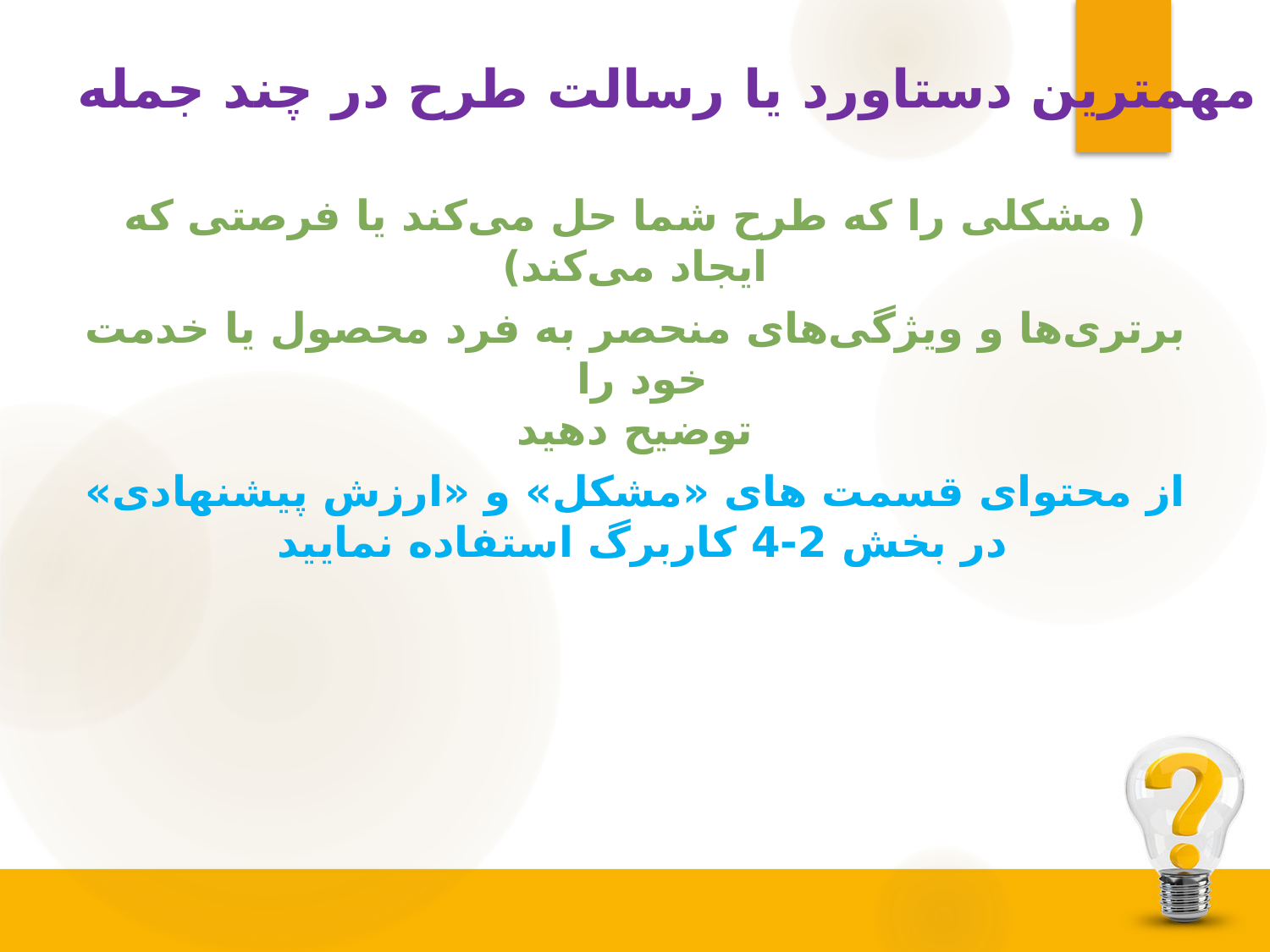

# مهمترین دستاورد یا رسالت طرح در چند جمله
( مشکلی را که طرح شما حل می‌کند یا فرصتی که ایجاد می‌کند)
برتری‌ها و ویژگی‌های منحصر به فرد محصول یا خدمت خود را
توضیح دهید
از محتوای قسمت های «مشکل» و «ارزش پیشنهادی» در بخش 2-4 کاربرگ استفاده نمایید